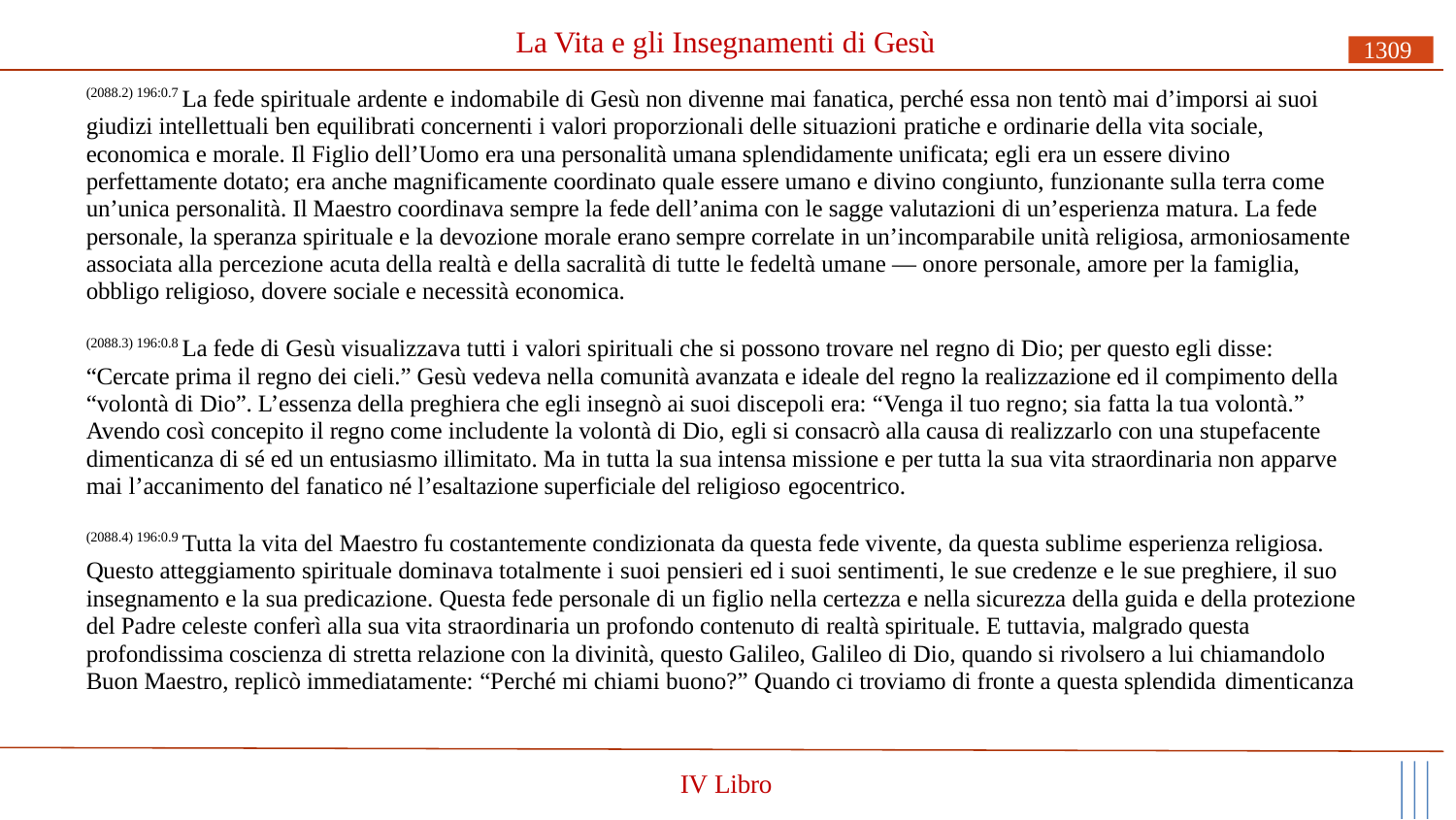

# La Vita e gli Insegnamenti di Gesù
1309

(2088.2) 196:0.7 La fede spirituale ardente e indomabile di Gesù non divenne mai fanatica, perché essa non tentò mai d’imporsi ai suoi  giudizi intellettuali ben equilibrati concernenti i valori proporzionali delle situazioni pratiche e ordinarie della vita sociale,  economica e morale. Il Figlio dell’Uomo era una personalità umana splendidamente unificata; egli era un essere divino  perfettamente dotato; era anche magnificamente coordinato quale essere umano e divino congiunto, funzionante sulla terra come  un’unica personalità. Il Maestro coordinava sempre la fede dell’anima con le sagge valutazioni di un’esperienza matura. La fede  personale, la speranza spirituale e la devozione morale erano sempre correlate in un’incomparabile unità religiosa, armoniosamente  associata alla percezione acuta della realtà e della sacralità di tutte le fedeltà umane — onore personale, amore per la famiglia,  obbligo religioso, dovere sociale e necessità economica.

(2088.3) 196:0.8 La fede di Gesù visualizzava tutti i valori spirituali che si possono trovare nel regno di Dio; per questo egli disse:  “Cercate prima il regno dei cieli.” Gesù vedeva nella comunità avanzata e ideale del regno la realizzazione ed il compimento della  “volontà di Dio”. L’essenza della preghiera che egli insegnò ai suoi discepoli era: “Venga il tuo regno; sia fatta la tua volontà.”  Avendo così concepito il regno come includente la volontà di Dio, egli si consacrò alla causa di realizzarlo con una stupefacente  dimenticanza di sé ed un entusiasmo illimitato. Ma in tutta la sua intensa missione e per tutta la sua vita straordinaria non apparve  mai l’accanimento del fanatico né l’esaltazione superficiale del religioso egocentrico.

(2088.4) 196:0.9 Tutta la vita del Maestro fu costantemente condizionata da questa fede vivente, da questa sublime esperienza religiosa.  Questo atteggiamento spirituale dominava totalmente i suoi pensieri ed i suoi sentimenti, le sue credenze e le sue preghiere, il suo  insegnamento e la sua predicazione. Questa fede personale di un figlio nella certezza e nella sicurezza della guida e della protezione  del Padre celeste conferì alla sua vita straordinaria un profondo contenuto di realtà spirituale. E tuttavia, malgrado questa  profondissima coscienza di stretta relazione con la divinità, questo Galileo, Galileo di Dio, quando si rivolsero a lui chiamandolo  Buon Maestro, replicò immediatamente: “Perché mi chiami buono?” Quando ci troviamo di fronte a questa splendida dimenticanza

IV Libro